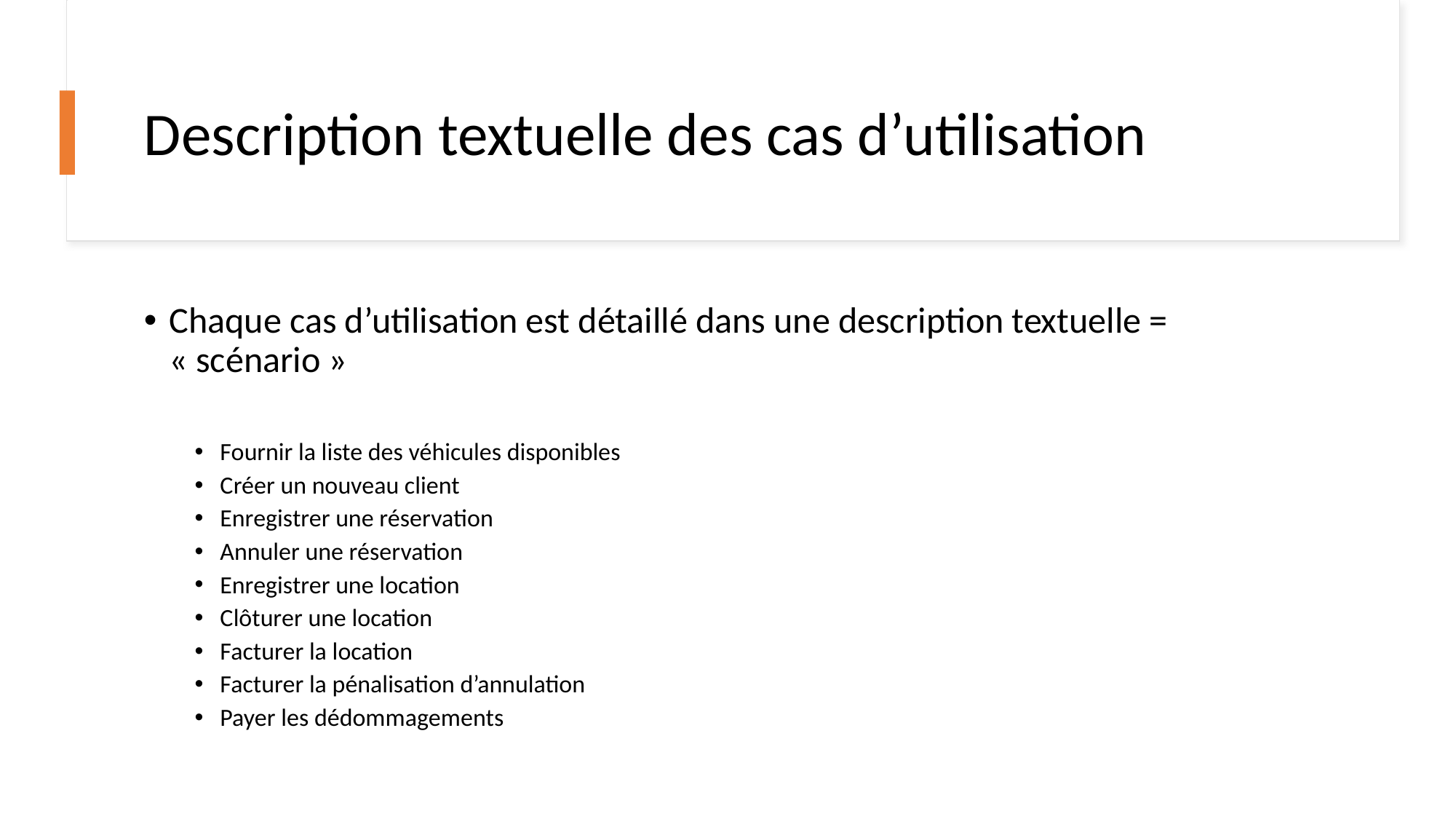

# Description textuelle des cas d’utilisation

Chaque cas d’utilisation est détaillé dans une description textuelle = « scénario »

Fournir la liste des véhicules disponibles
Créer un nouveau client
Enregistrer une réservation
Annuler une réservation
Enregistrer une location
Clôturer une location
Facturer la location
Facturer la pénalisation d’annulation
Payer les dédommagements